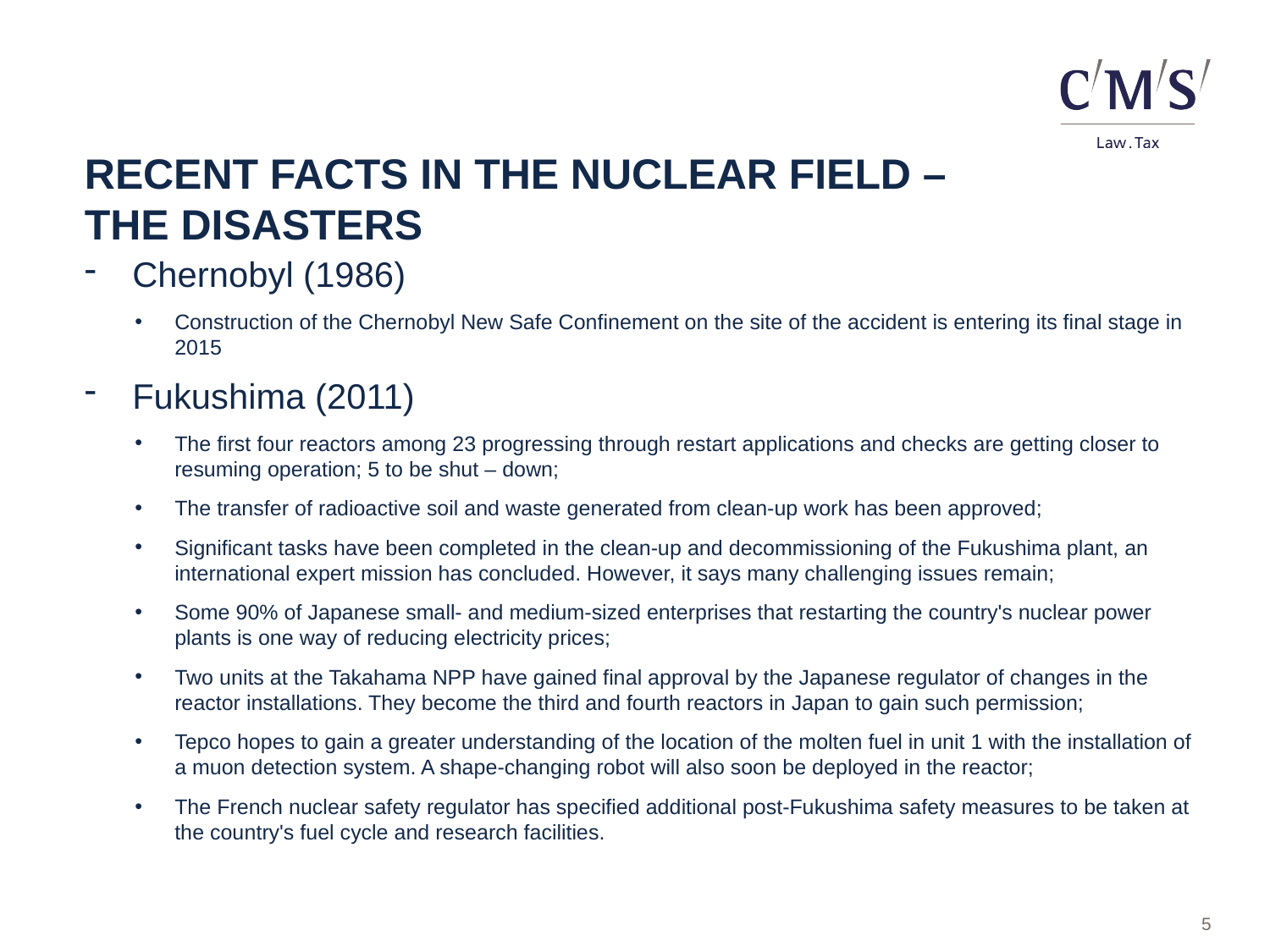

RECENT FACTS IN THE NUCLEAR FIELD – THE DISASTERS
Chernobyl (1986)
Construction of the Chernobyl New Safe Confinement on the site of the accident is entering its final stage in 2015
Fukushima (2011)
The first four reactors among 23 progressing through restart applications and checks are getting closer to resuming operation; 5 to be shut – down;
The transfer of radioactive soil and waste generated from clean-up work has been approved;
Significant tasks have been completed in the clean-up and decommissioning of the Fukushima plant, an international expert mission has concluded. However, it says many challenging issues remain;
Some 90% of Japanese small- and medium-sized enterprises that restarting the country's nuclear power plants is one way of reducing electricity prices;
Two units at the Takahama NPP have gained final approval by the Japanese regulator of changes in the reactor installations. They become the third and fourth reactors in Japan to gain such permission;
Tepco hopes to gain a greater understanding of the location of the molten fuel in unit 1 with the installation of a muon detection system. A shape-changing robot will also soon be deployed in the reactor;
The French nuclear safety regulator has specified additional post-Fukushima safety measures to be taken at the country's fuel cycle and research facilities.

5